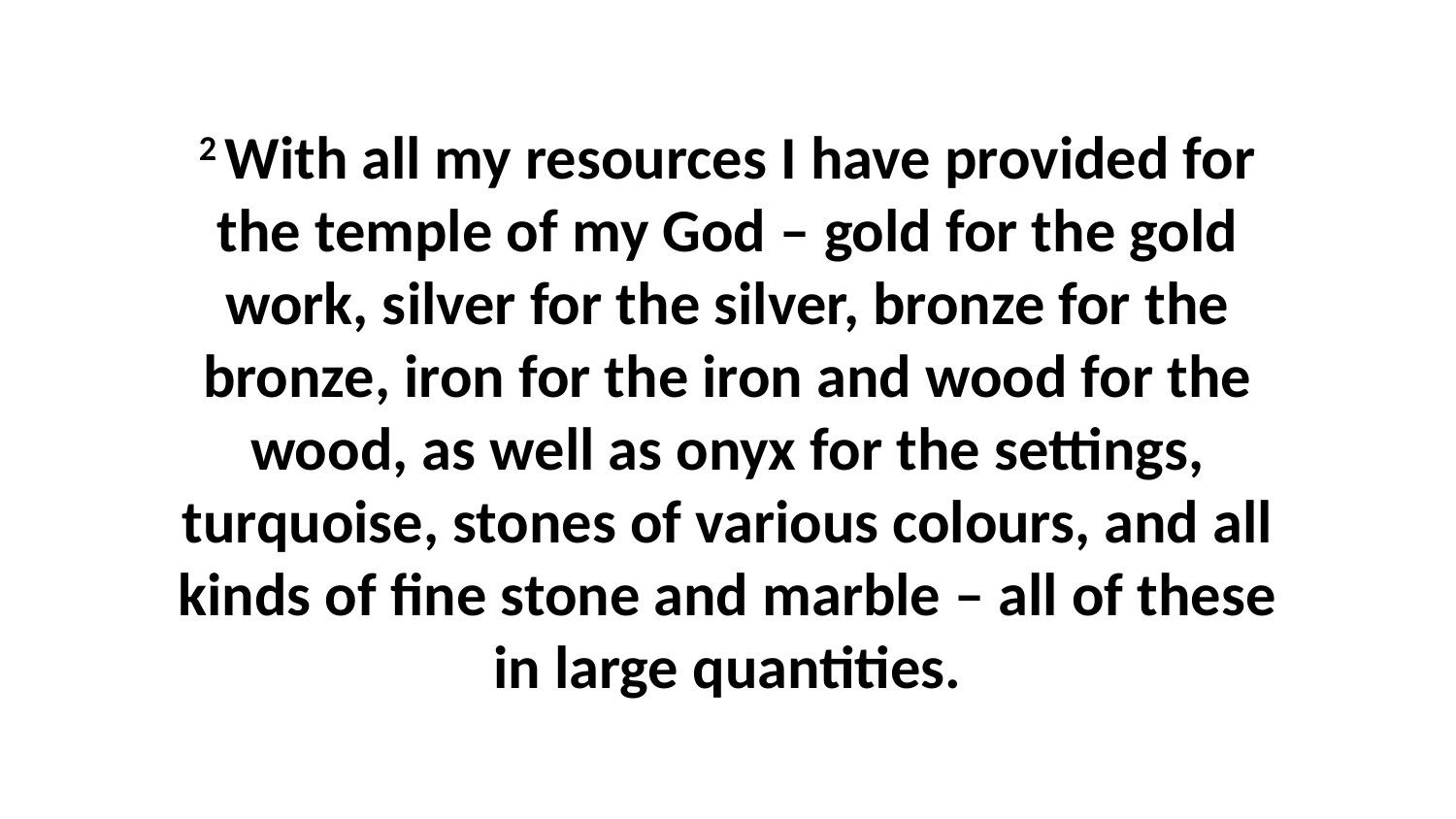

2 With all my resources I have provided for the temple of my God – gold for the gold work, silver for the silver, bronze for the bronze, iron for the iron and wood for the wood, as well as onyx for the settings, turquoise, stones of various colours, and all kinds of fine stone and marble – all of these in large quantities.